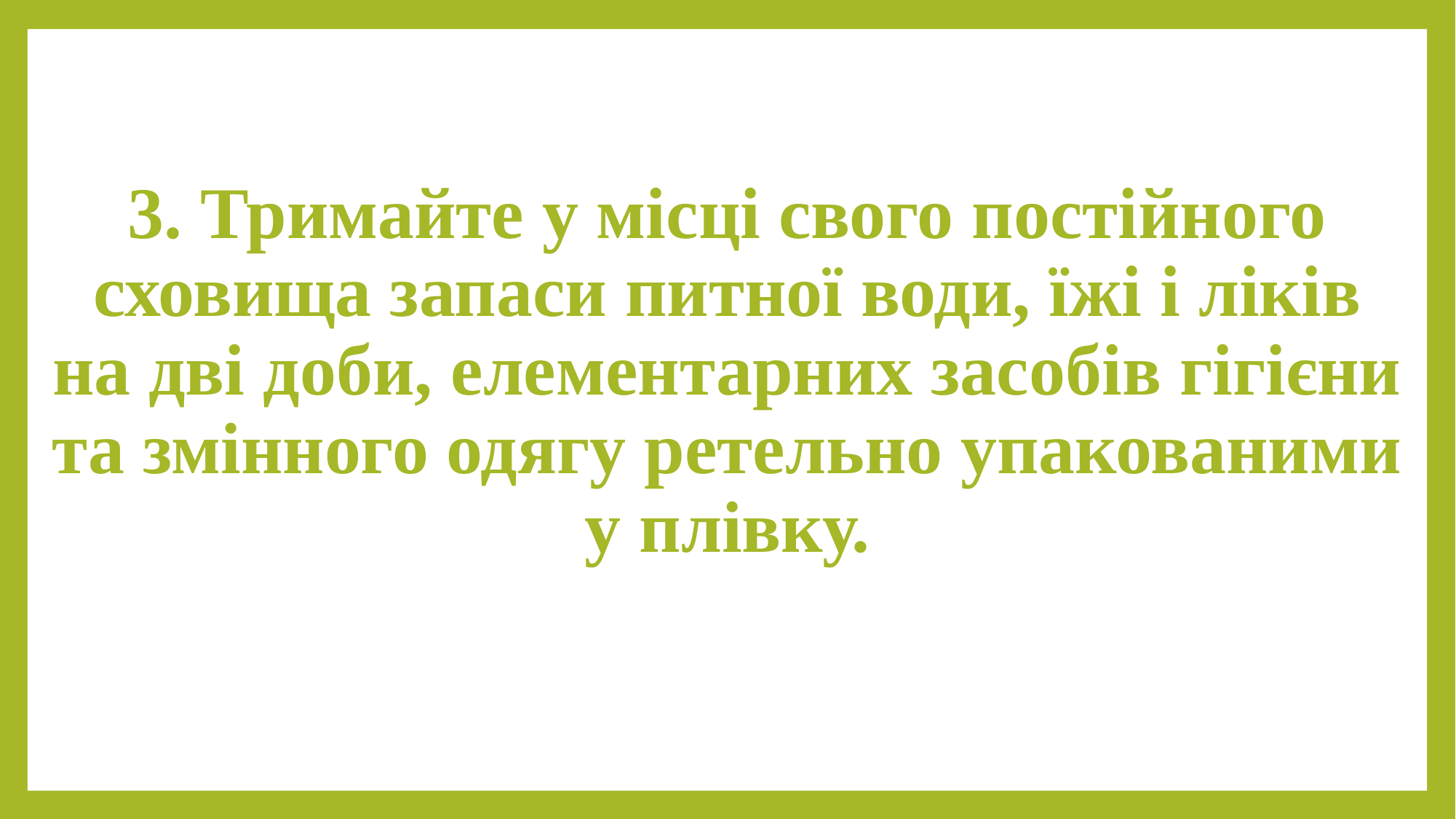

# 3. Тримайте у місці свого постійного сховища запаси питної води, їжі і ліків на дві доби, елементарних засобів гігієни та змінного одягу ретельно упакованими у плівку.